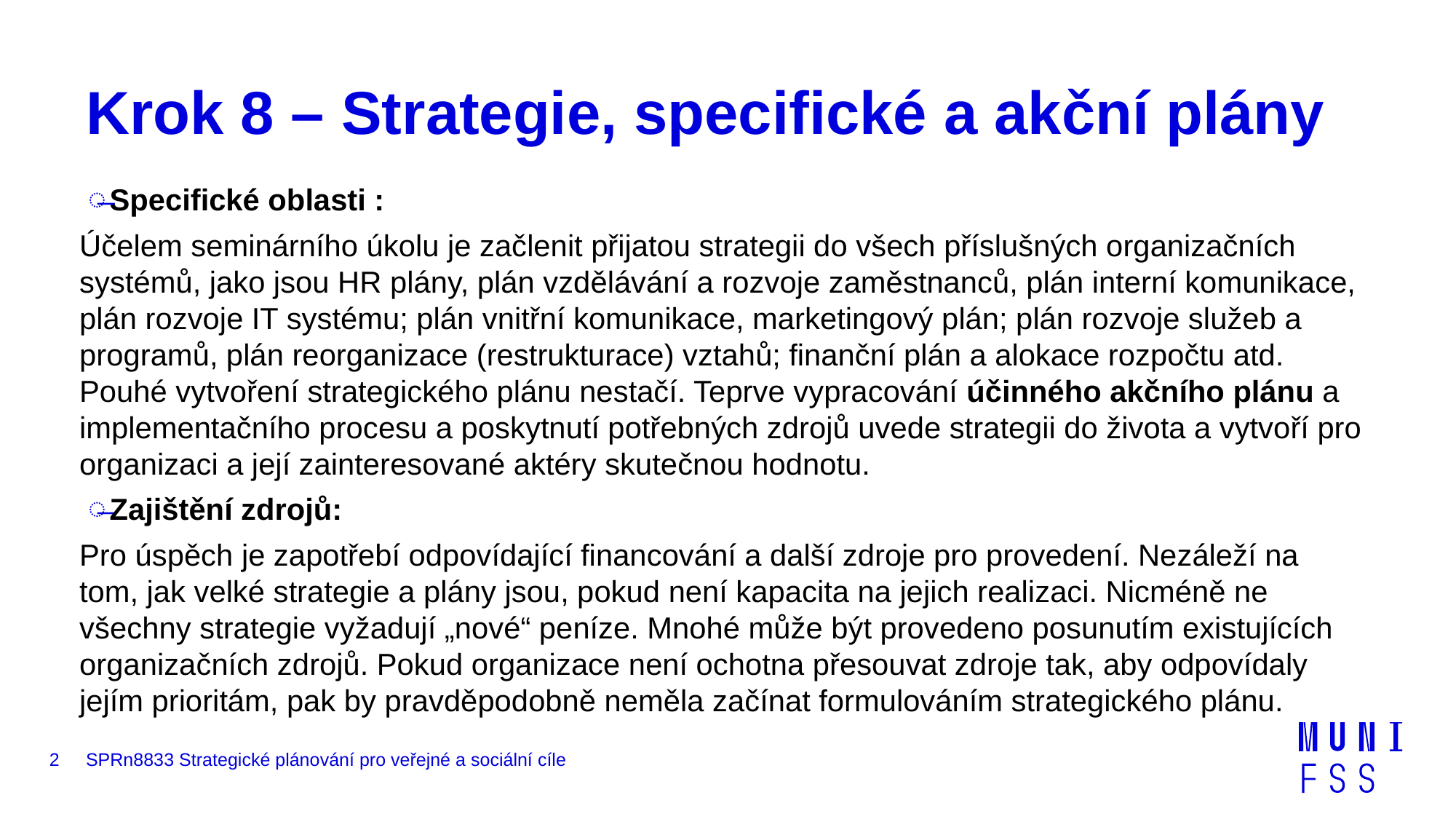

# Krok 8 – Strategie, specifické a akční plány
Specifické oblasti :
Účelem seminárního úkolu je začlenit přijatou strategii do všech příslušných organizačních  systémů, jako jsou HR plány, plán vzdělávání a rozvoje zaměstnanců, plán interní komunikace, plán rozvoje IT systému; plán vnitřní komunikace, marketingový plán; plán rozvoje služeb a programů, plán reorganizace (restrukturace) vztahů; finanční plán a alokace rozpočtu atd. Pouhé vytvoření strategického plánu nestačí. Teprve vypracování účinného akčního plánu a implementačního procesu a poskytnutí potřebných zdrojů uvede strategii do života a vytvoří pro organizaci a její zainteresované aktéry skutečnou hodnotu.
Zajištění zdrojů:
Pro úspěch je zapotřebí odpovídající financování a další zdroje pro provedení. Nezáleží na tom, jak velké strategie a plány jsou, pokud není kapacita na jejich realizaci. Nicméně ne všechny strategie vyžadují „nové“ peníze. Mnohé může být provedeno posunutím existujících organizačních zdrojů. Pokud organizace není ochotna přesouvat zdroje tak, aby odpovídaly jejím prioritám, pak by pravděpodobně neměla začínat formulováním strategického plánu.

2
SPRn8833 Strategické plánování pro veřejné a sociální cíle